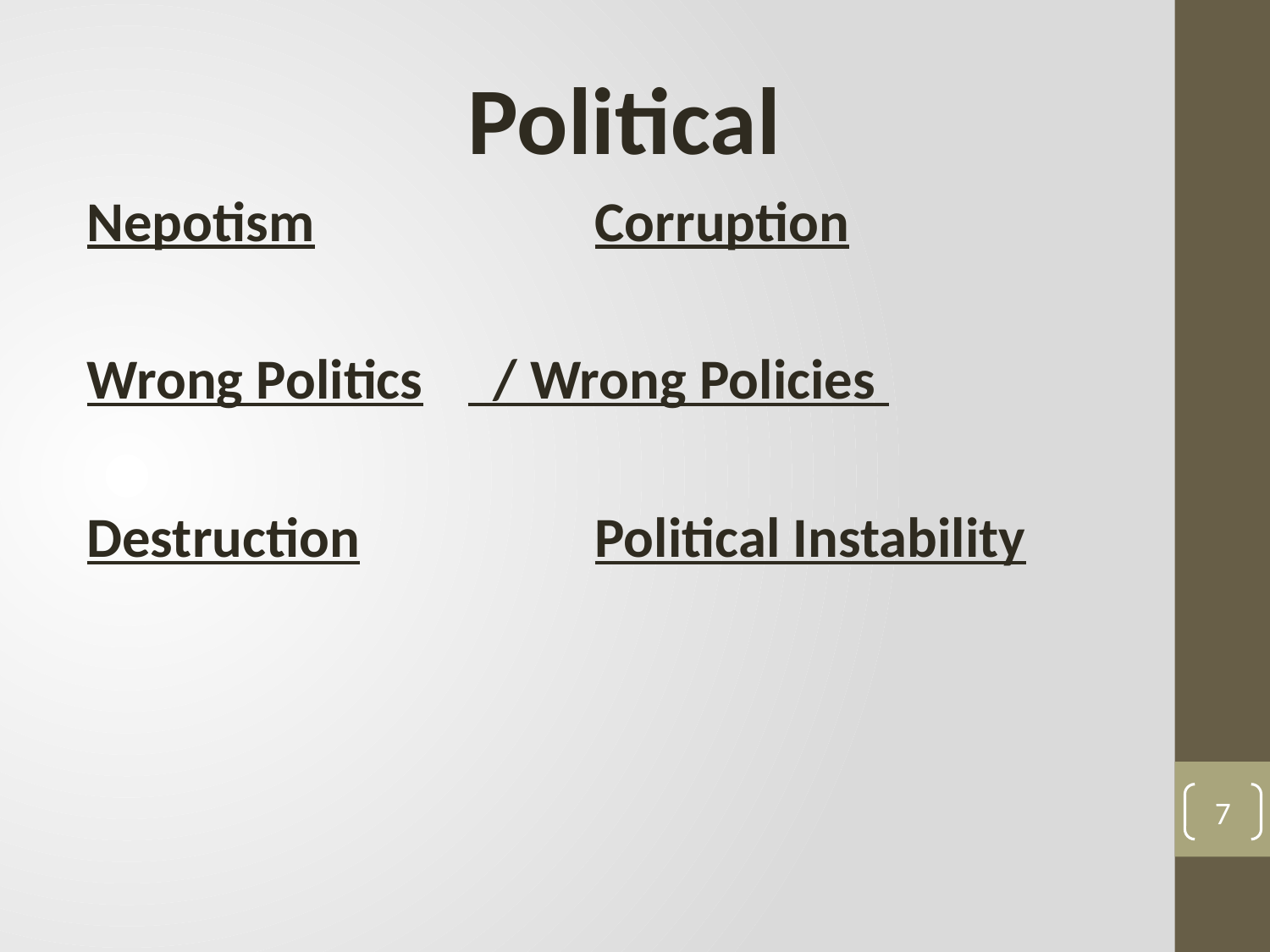

Political
Nepotism			Corruption

Wrong Politics	  / Wrong Policies

Destruction		Political Instability
7